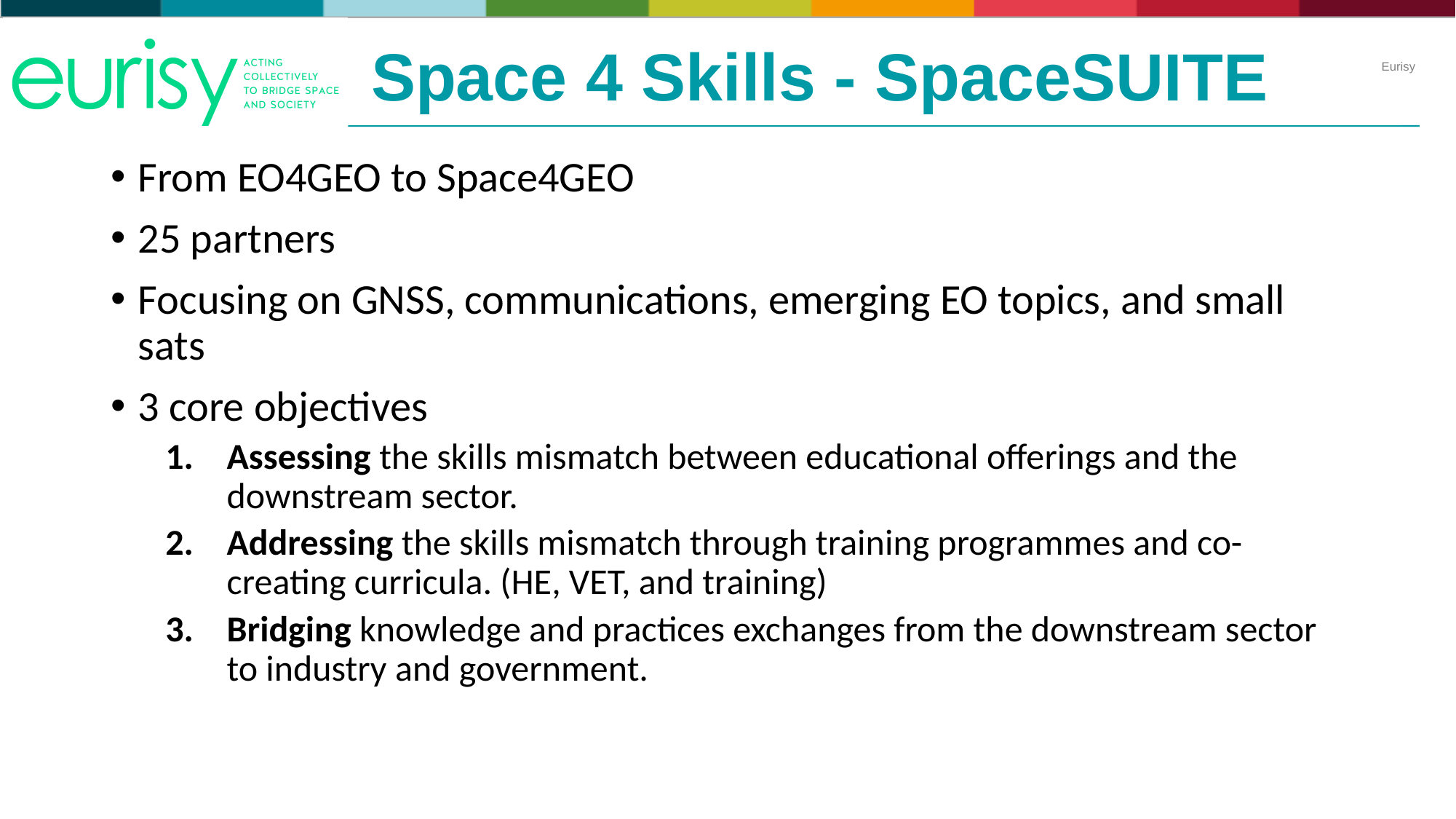

# Space 4 Skills - SpaceSUITE
From EO4GEO to Space4GEO
25 partners
Focusing on GNSS, communications, emerging EO topics, and small sats
3 core objectives
Assessing the skills mismatch between educational offerings and the downstream sector.
Addressing the skills mismatch through training programmes and co-creating curricula. (HE, VET, and training)
Bridging knowledge and practices exchanges from the downstream sector to industry and government.